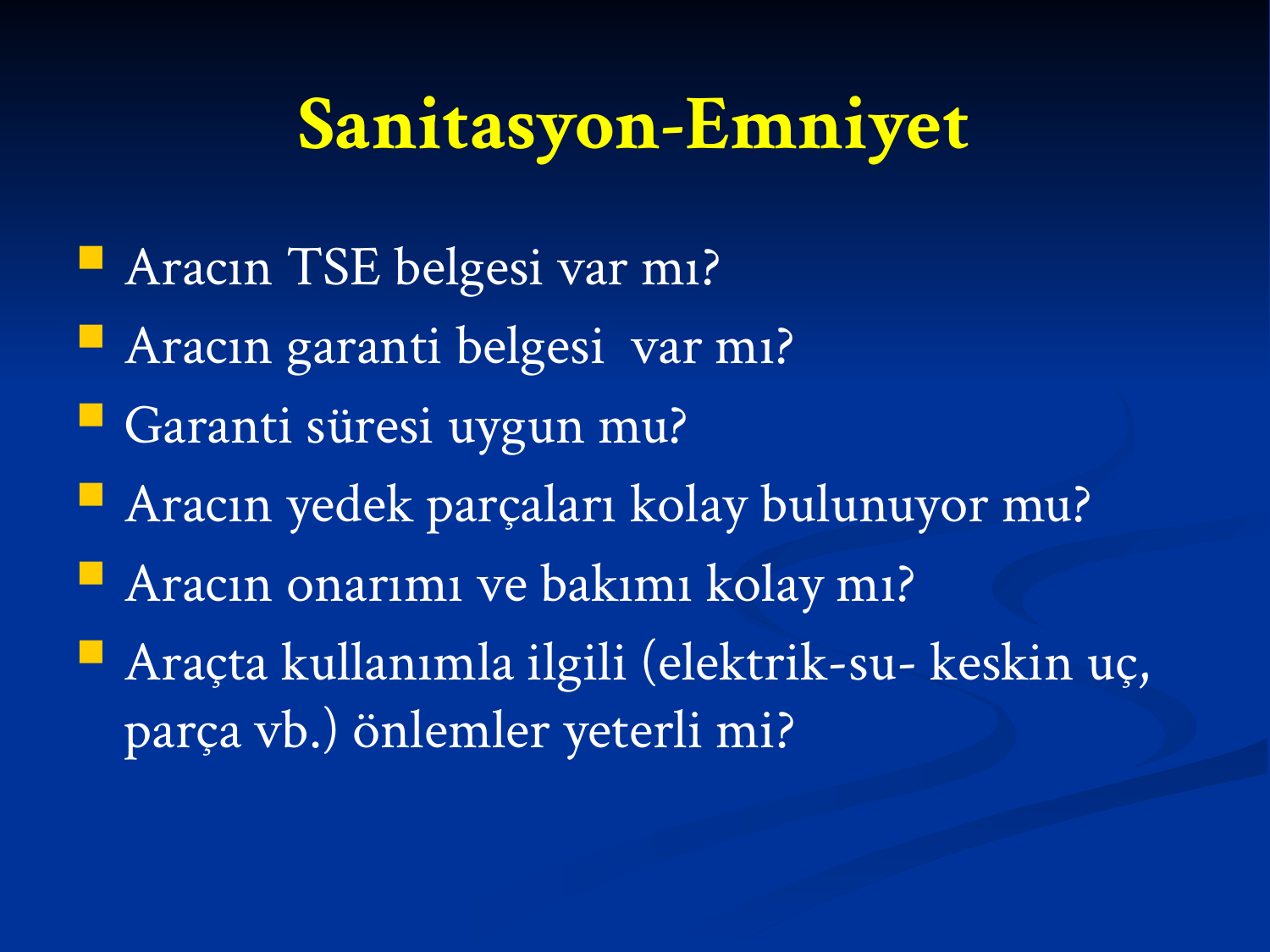

# Sanitasyon-Emniyet
Aracın TSE belgesi var mı?
Aracın garanti belgesi  var mı?
Garanti süresi uygun mu?
Aracın yedek parçaları kolay bulunuyor mu?
Aracın onarımı ve bakımı kolay mı?
Araçta kullanımla ilgili (elektrik-su- keskin uç, parça vb.) önlemler yeterli mi?